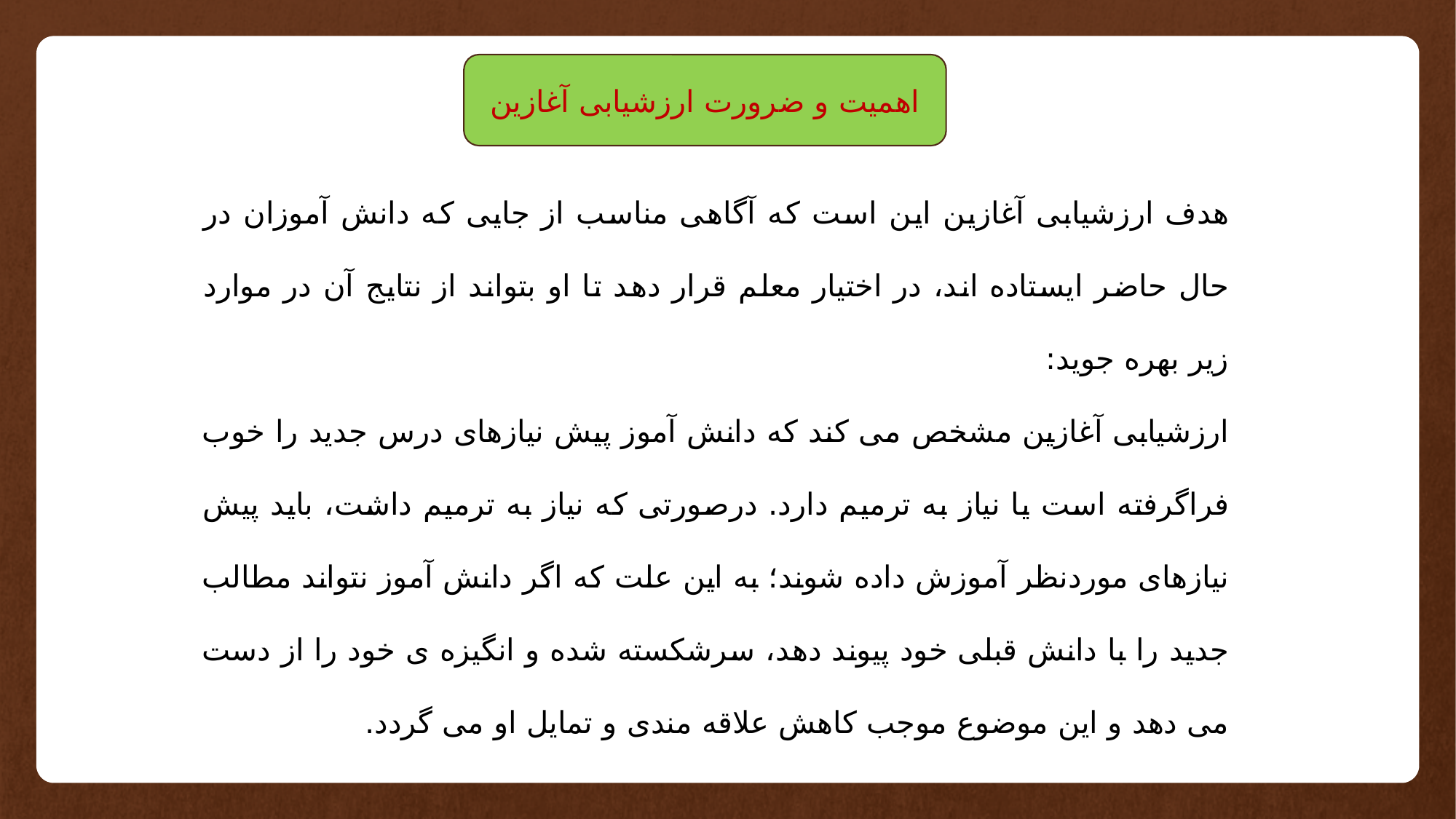

اهمیت و ضرورت ارزشیابی آغازین
هدف ارزشیابی آغازین این است که آگاهی مناسب از جایی که دانش آموزان در حال حاضر ایستاده اند، در اختیار معلم قرار دهد تا او بتواند از نتایج آن در موارد زیر بهره جوید:
ارزشیابی آغازین مشخص می کند که دانش آموز پیش نیازهای درس جدید را خوب فراگرفته است یا نیاز به ترمیم دارد. درصورتی که نیاز به ترمیم داشت، باید پیش نیازهای موردنظر آموزش داده شوند؛ به این علت که اگر دانش آموز نتواند مطالب جدید را با دانش قبلی خود پیوند دهد، سرشکسته شده و انگیزه ی خود را از دست می دهد و این موضوع موجب کاهش علاقه مندی و تمایل او می گردد.